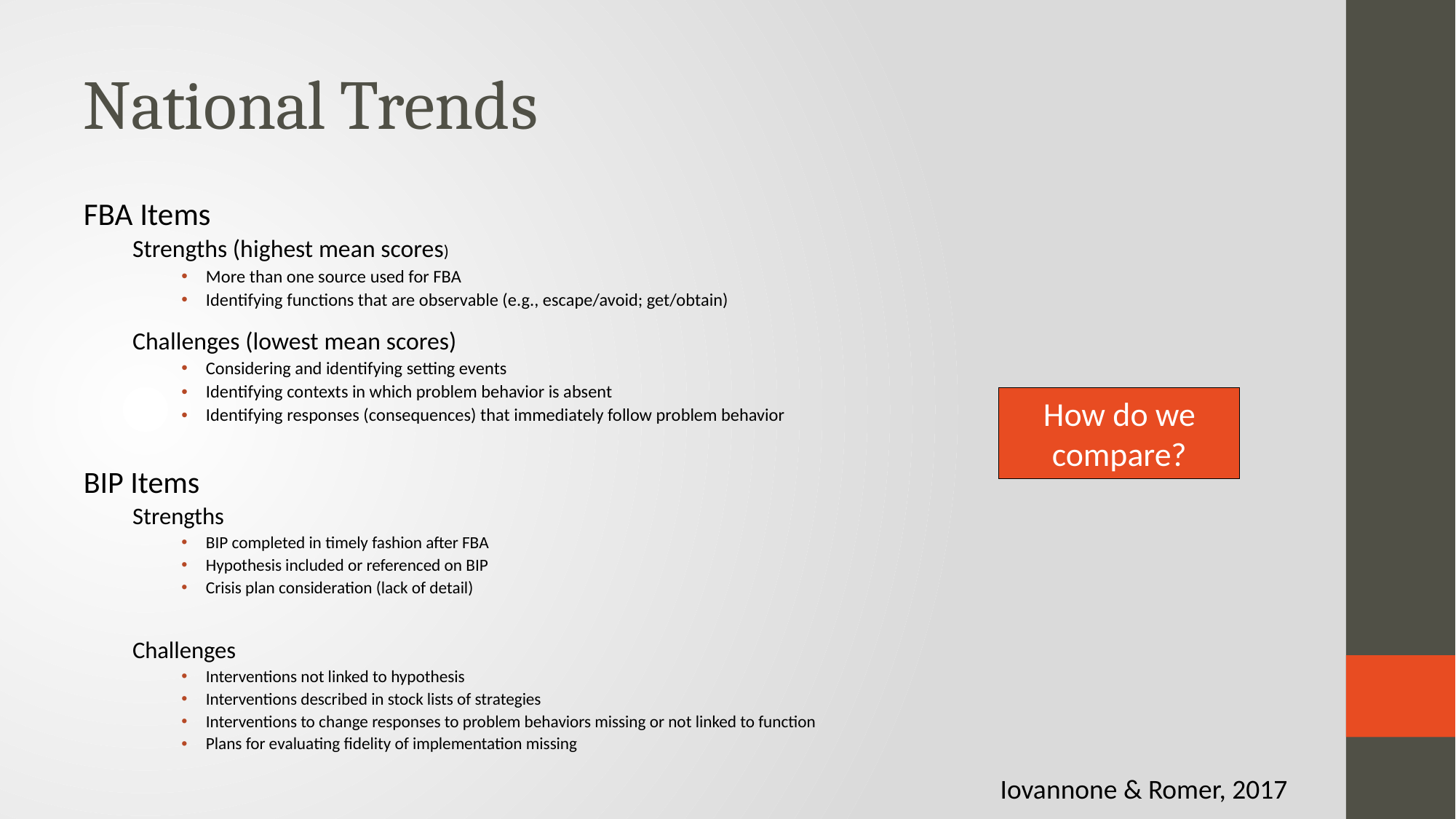

# National Trends
FBA Items
Strengths (highest mean scores)
More than one source used for FBA
Identifying functions that are observable (e.g., escape/avoid; get/obtain)
Challenges (lowest mean scores)
Considering and identifying setting events
Identifying contexts in which problem behavior is absent
Identifying responses (consequences) that immediately follow problem behavior
BIP Items
Strengths
BIP completed in timely fashion after FBA
Hypothesis included or referenced on BIP
Crisis plan consideration (lack of detail)

Challenges
Interventions not linked to hypothesis
Interventions described in stock lists of strategies
Interventions to change responses to problem behaviors missing or not linked to function
Plans for evaluating fidelity of implementation missing

How do we compare?
Iovannone & Romer, 2017